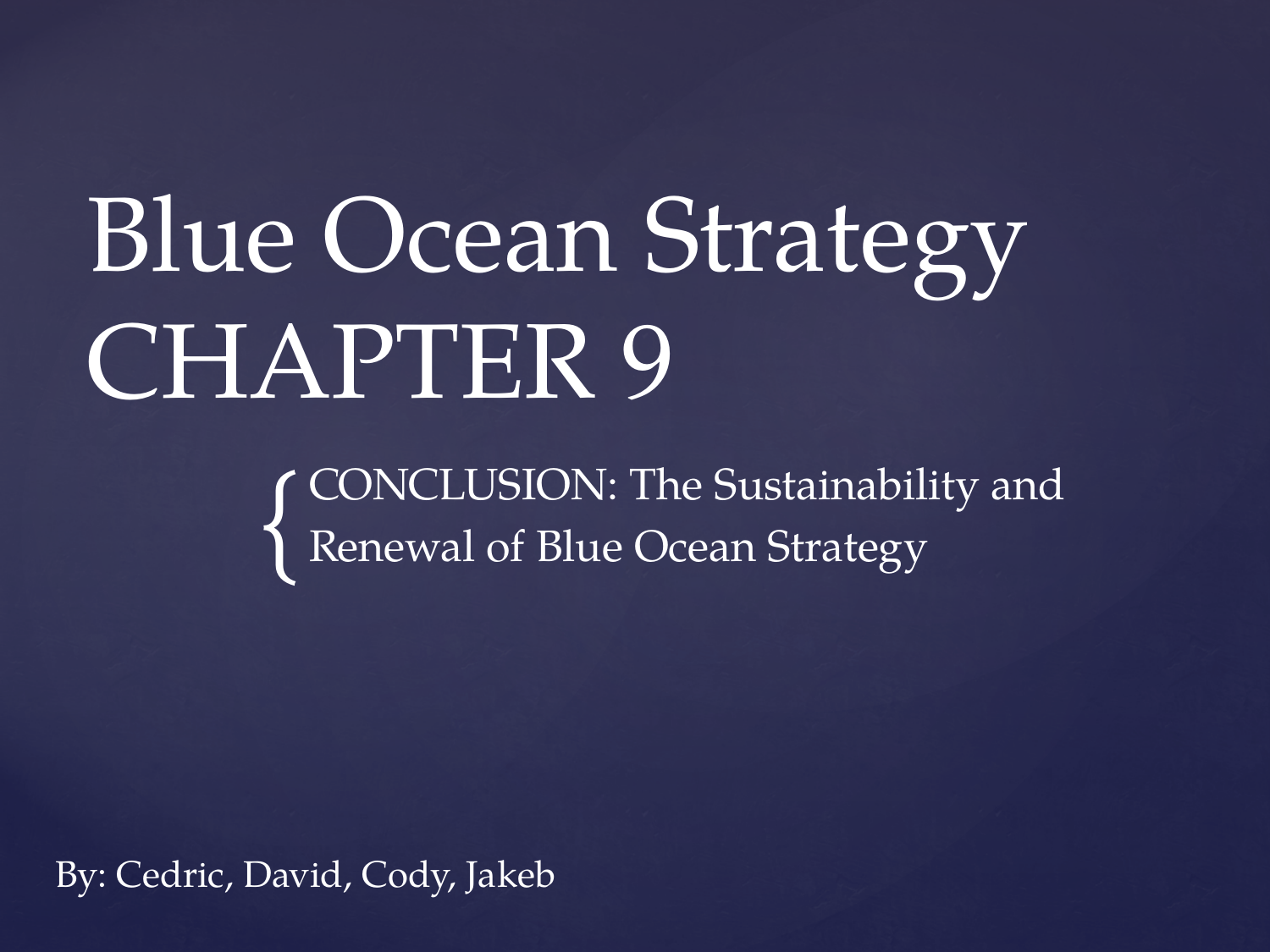

# Blue Ocean Strategy CHAPTER 9
CONCLUSION: The Sustainability and
Renewal of Blue Ocean Strategy
By: Cedric, David, Cody, Jakeb